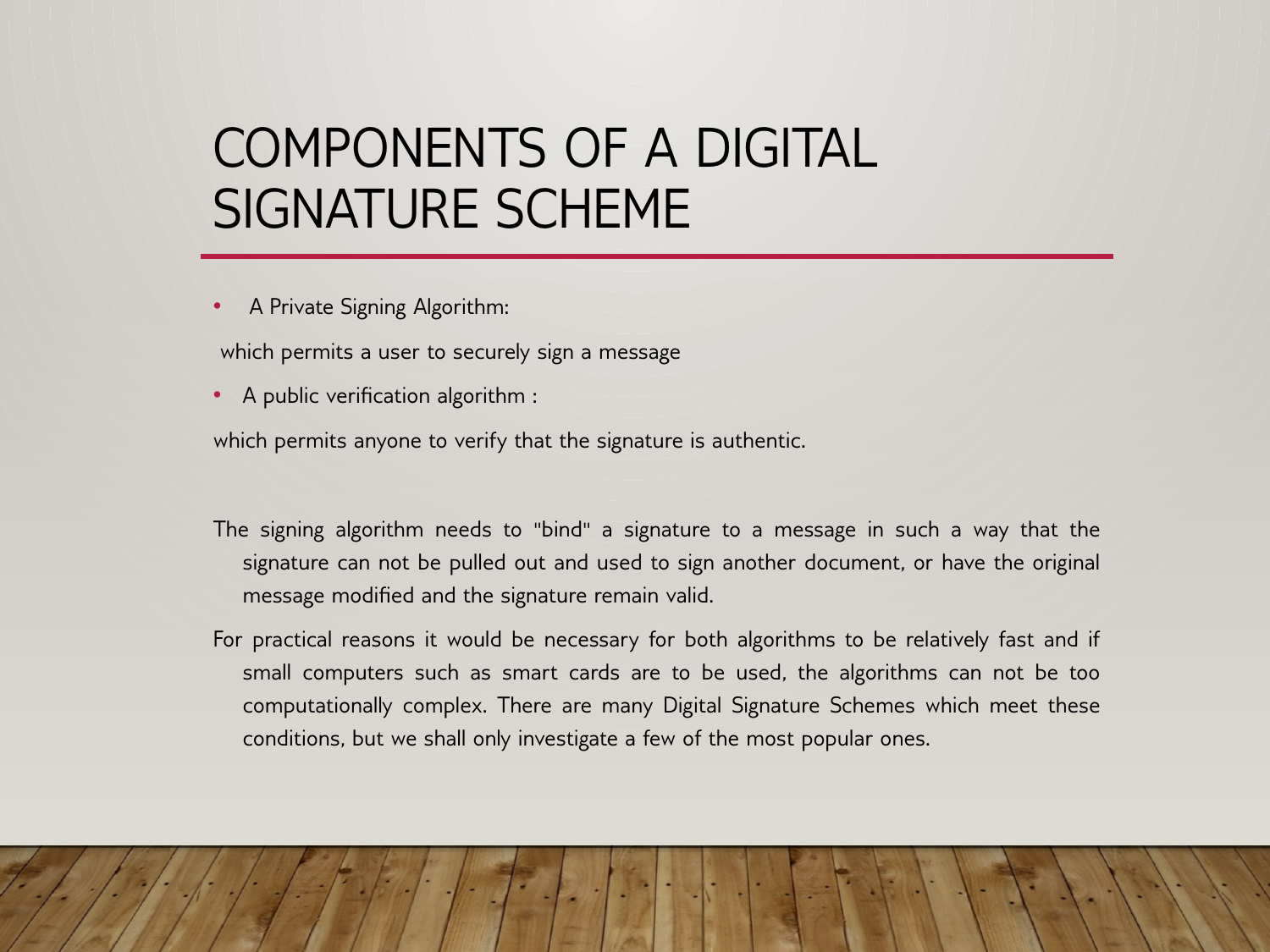

# Components of a Digital Signature Scheme
 A Private Signing Algorithm:
 which permits a user to securely sign a message
A public verification algorithm :
which permits anyone to verify that the signature is authentic.

The signing algorithm needs to "bind" a signature to a message in such a way that the signature can not be pulled out and used to sign another document, or have the original message modified and the signature remain valid.
For practical reasons it would be necessary for both algorithms to be relatively fast and if small computers such as smart cards are to be used, the algorithms can not be too computationally complex. There are many Digital Signature Schemes which meet these conditions, but we shall only investigate a few of the most popular ones.